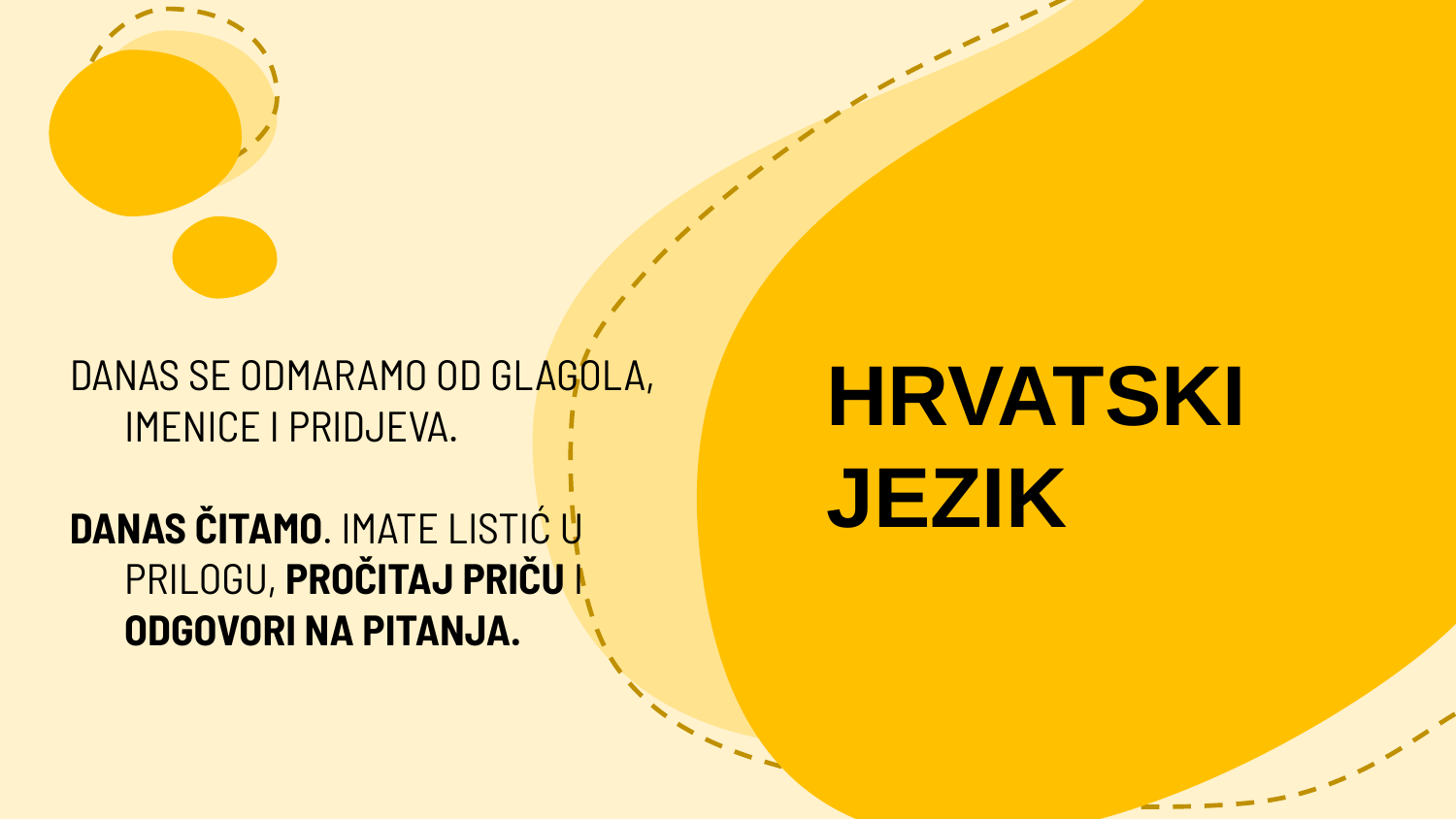

# HRVATSKI JEZIK
DANAS SE ODMARAMO OD GLAGOLA, IMENICE I PRIDJEVA.

DANAS ČITAMO. IMATE LISTIĆ U PRILOGU, PROČITAJ PRIČU I ODGOVORI NA PITANJA.